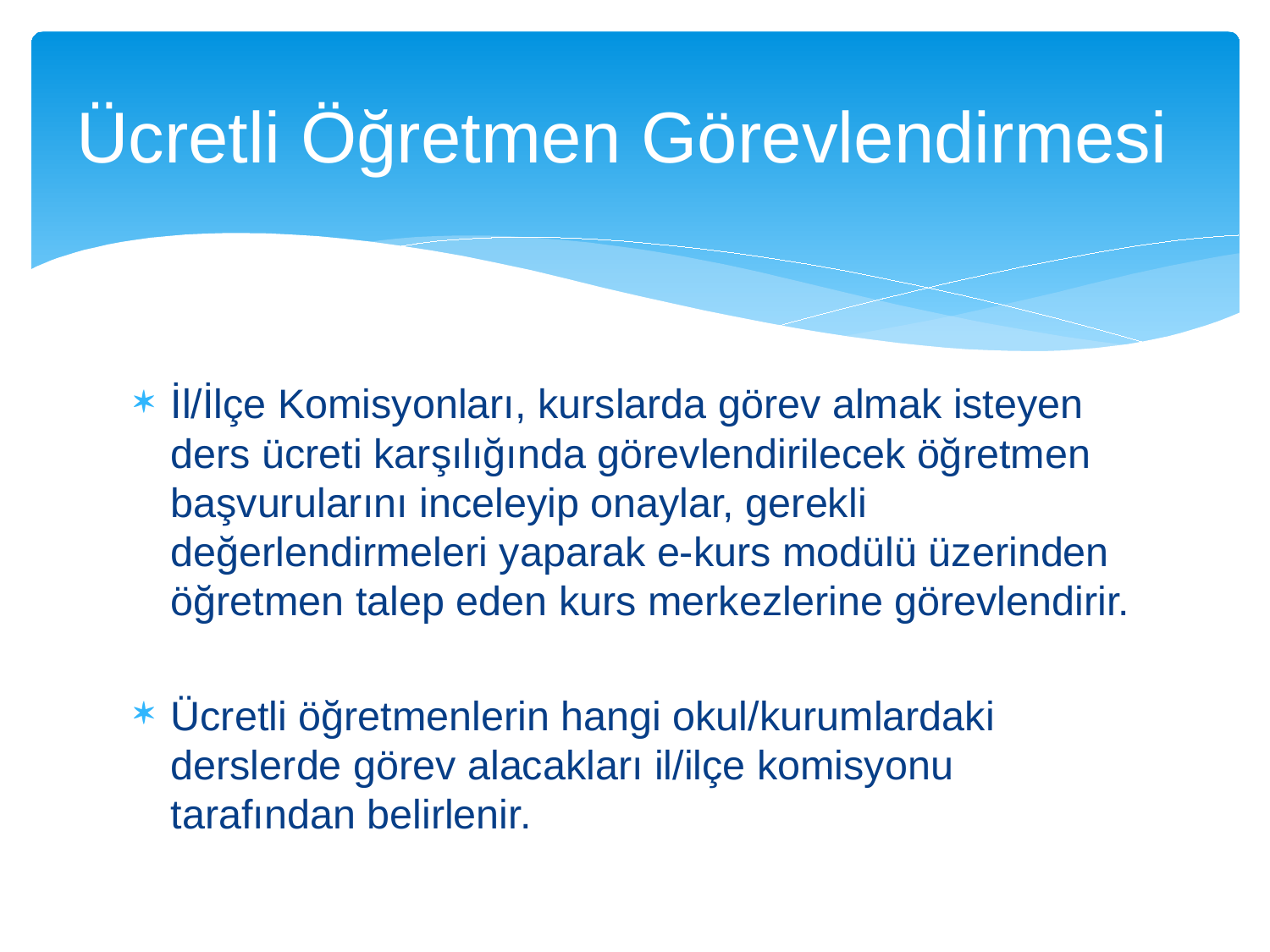

# Ücretli Öğretmen Görevlendirmesi
İl/İlçe Komisyonları, kurslarda görev almak isteyen ders ücreti karşılığında görevlendirilecek öğretmen başvurularını inceleyip onaylar, gerekli değerlendirmeleri yaparak e-kurs modülü üzerinden öğretmen talep eden kurs merkezlerine görevlendirir.

Ücretli öğretmenlerin hangi okul/kurumlardaki derslerde görev alacakları il/ilçe komisyonu tarafından belirlenir.